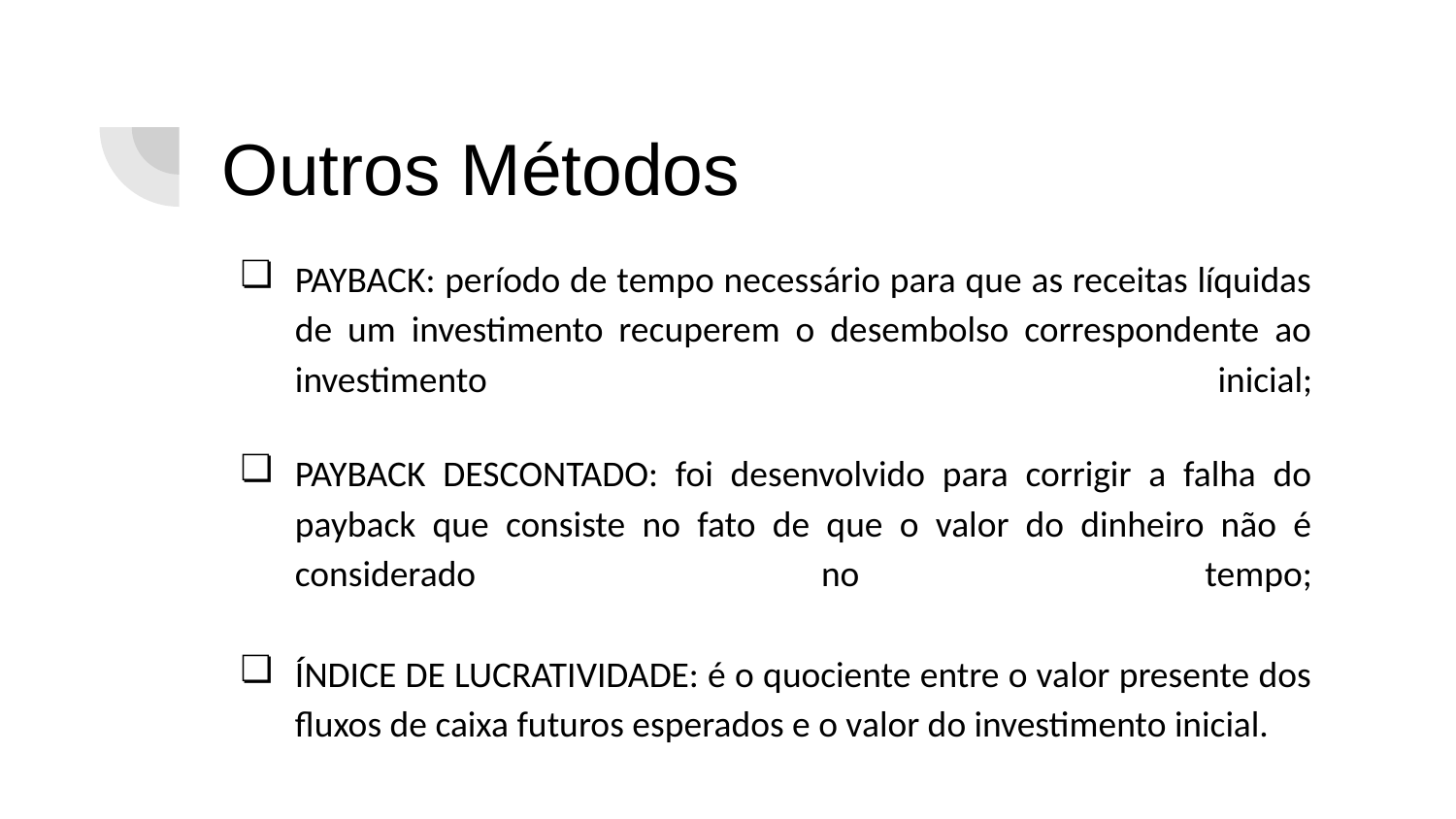

# Outros Métodos
PAYBACK: período de tempo necessário para que as receitas líquidas de um investimento recuperem o desembolso correspondente ao investimento inicial;
PAYBACK DESCONTADO: foi desenvolvido para corrigir a falha do payback que consiste no fato de que o valor do dinheiro não é considerado no tempo;
ÍNDICE DE LUCRATIVIDADE: é o quociente entre o valor presente dos fluxos de caixa futuros esperados e o valor do investimento inicial.